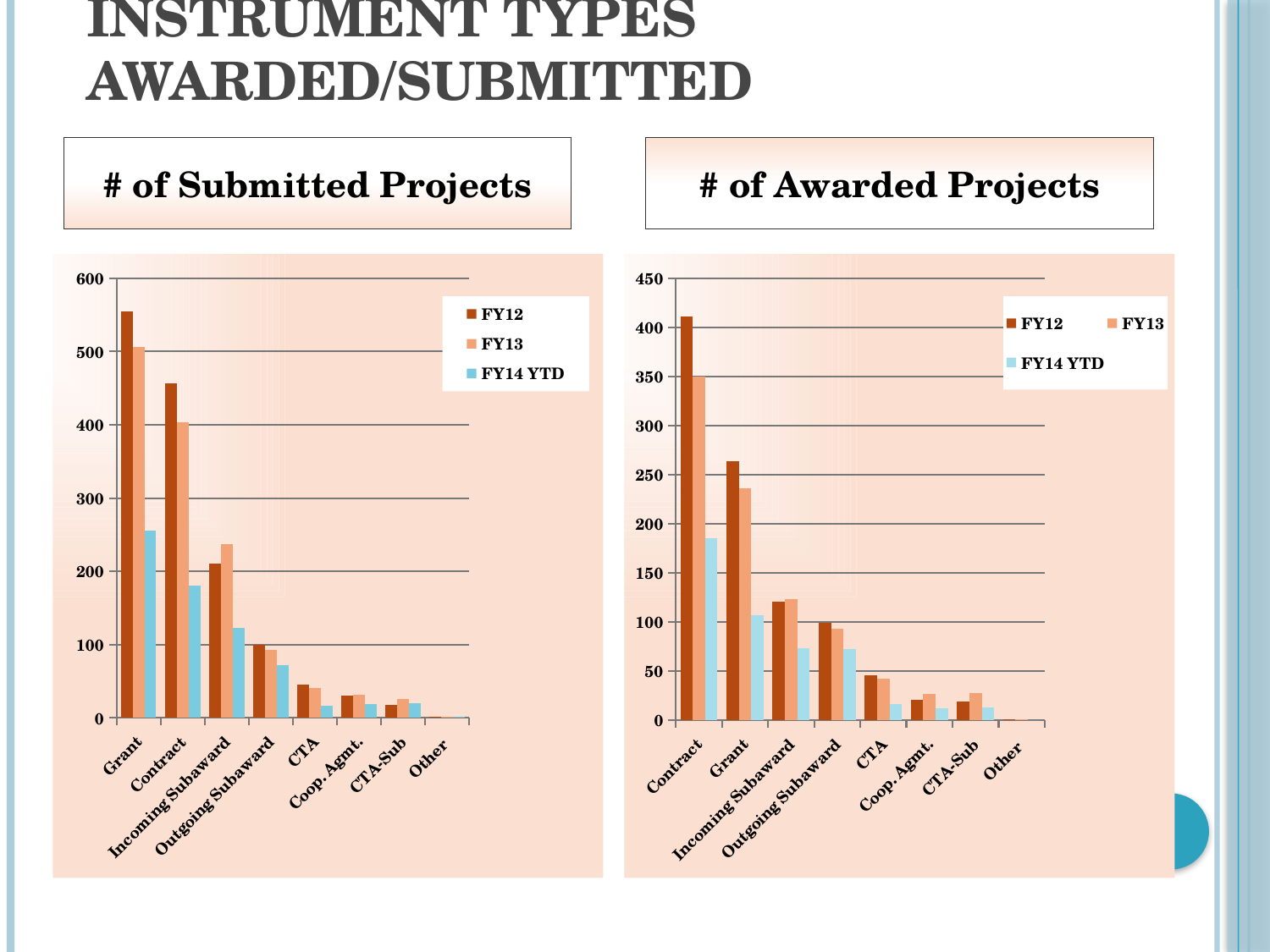

# Instrument Types Awarded/Submitted
# of Submitted Projects
# of Awarded Projects

### Chart

| Category | FY12 | FY13 | FY14 YTD |
|---|---|---|---|
| Grant | 555.0 | 506.0 | 256.0 |
| Contract | 456.0 | 403.0 | 180.0 |
| Incoming Subaward | 211.0 | 237.0 | 123.0 |
| Outgoing Subaward | 99.0 | 93.0 | 72.0 |
| CTA | 45.0 | 40.0 | 16.0 |
| Coop. Agmt. | 30.0 | 31.0 | 19.0 |
| CTA-Sub | 18.0 | 26.0 | 20.0 |
| Other  | 1.0 | 1.0 | 1.0 |

### Chart

| Category | FY12 | FY13 | FY14 YTD |
|---|---|---|---|
| Contract | 411.0 | 350.0 | 185.0 |
| Grant | 264.0 | 236.0 | 107.0 |
| Incoming Subaward | 121.0 | 123.0 | 73.0 |
| Outgoing Subaward | 99.0 | 93.0 | 72.0 |
| CTA | 46.0 | 42.0 | 16.0 |
| Coop. Agmt. | 21.0 | 27.0 | 12.0 |
| CTA-Sub | 19.0 | 28.0 | 13.0 |
| Other  | 1.0 | 1.0 | 0.0 |